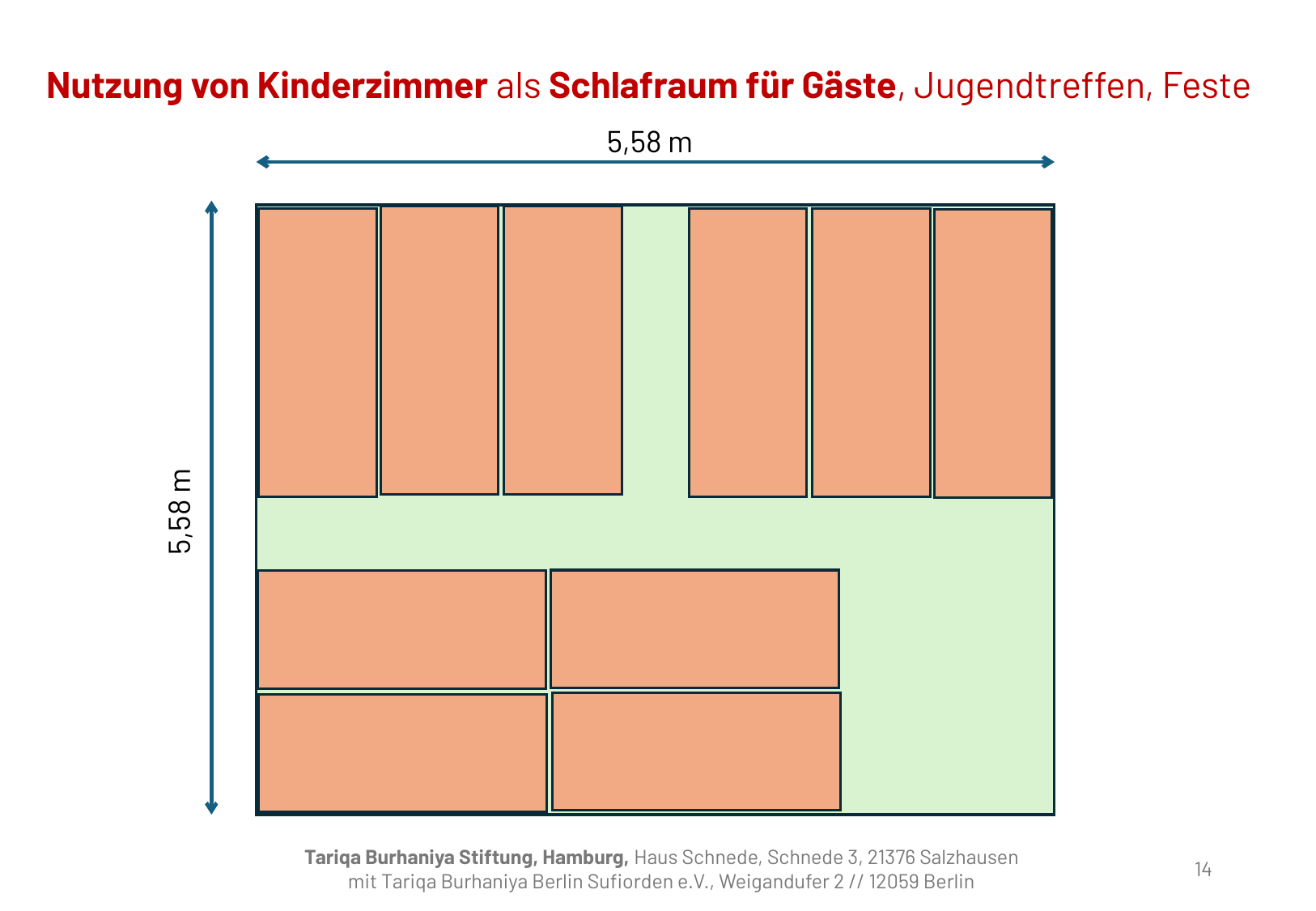

Nutzung von Kinderzimmer als Schlafraum für Gäste, Jugendtreffen, Feste
5,58 m

5,58 m

Tariqa Burhaniya Stiftung, Hamburg, Haus Schnede, Schnede 3, 21376 Salzhausen
mit Tariqa Burhaniya Berlin Sufiorden e.V., Weigandufer 2 // 12059 Berlin
14